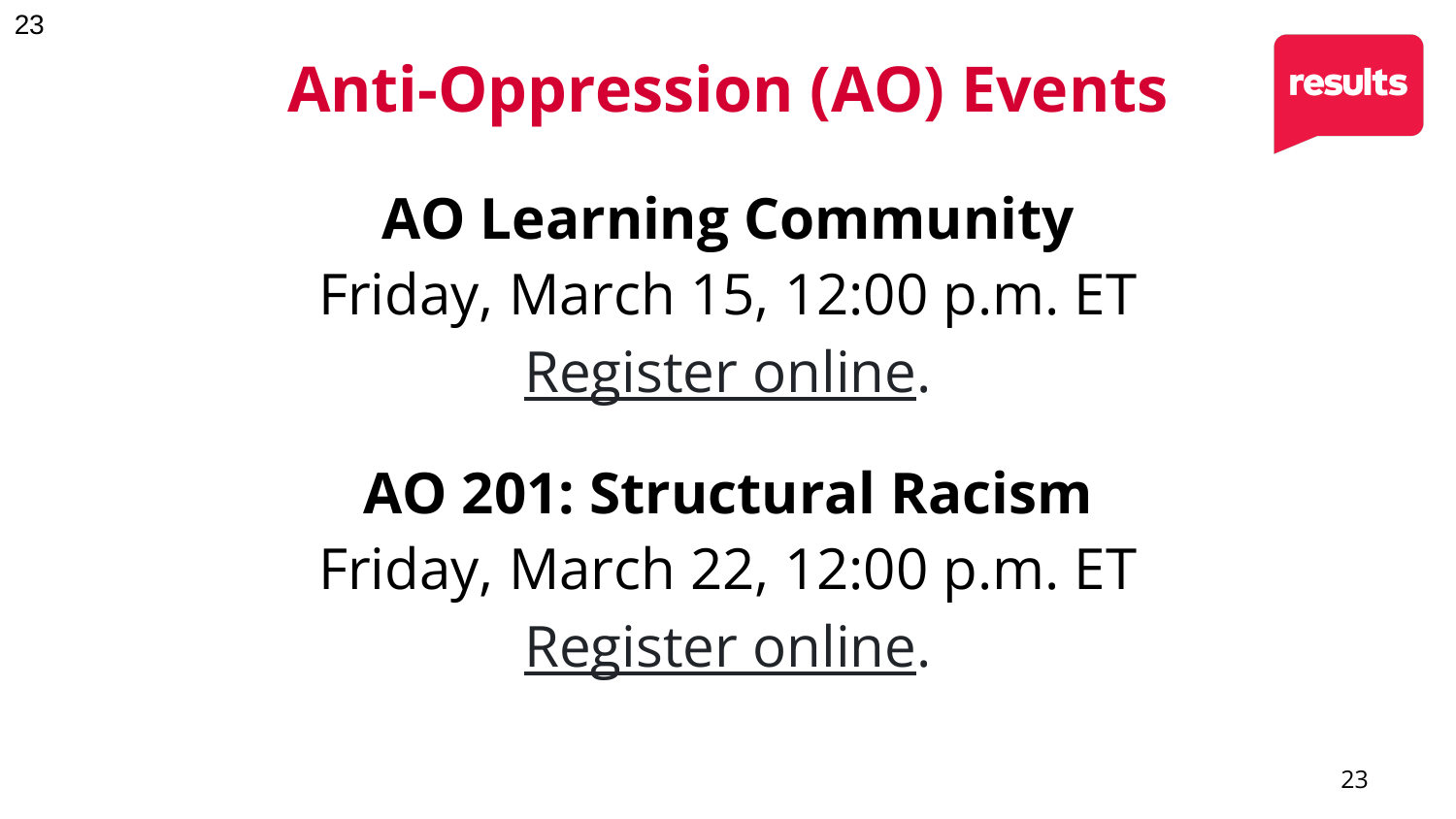

# Anti-Oppression (AO) Events
AO Learning Community
Friday, March 15, 12:00 p.m. ET
Register online.
AO 201: Structural Racism
Friday, March 22, 12:00 p.m. ET
Register online.

23